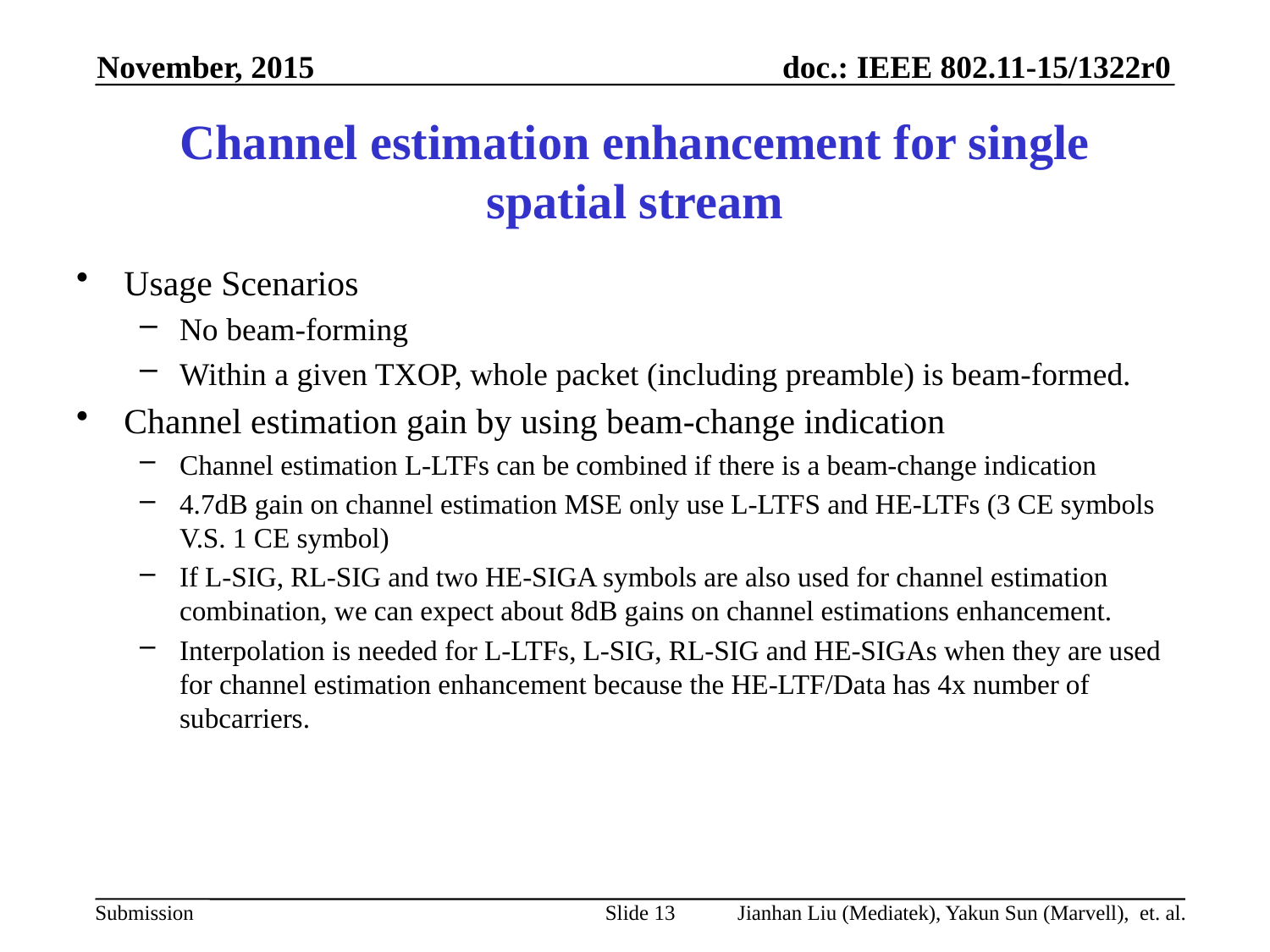

November, 2015
# Channel estimation enhancement for single spatial stream
Usage Scenarios
No beam-forming
Within a given TXOP, whole packet (including preamble) is beam-formed.
Channel estimation gain by using beam-change indication
Channel estimation L-LTFs can be combined if there is a beam-change indication
4.7dB gain on channel estimation MSE only use L-LTFS and HE-LTFs (3 CE symbols V.S. 1 CE symbol)
If L-SIG, RL-SIG and two HE-SIGA symbols are also used for channel estimation combination, we can expect about 8dB gains on channel estimations enhancement.
Interpolation is needed for L-LTFs, L-SIG, RL-SIG and HE-SIGAs when they are used for channel estimation enhancement because the HE-LTF/Data has 4x number of subcarriers.

Slide 13
Jianhan Liu (Mediatek), Yakun Sun (Marvell),  et. al.